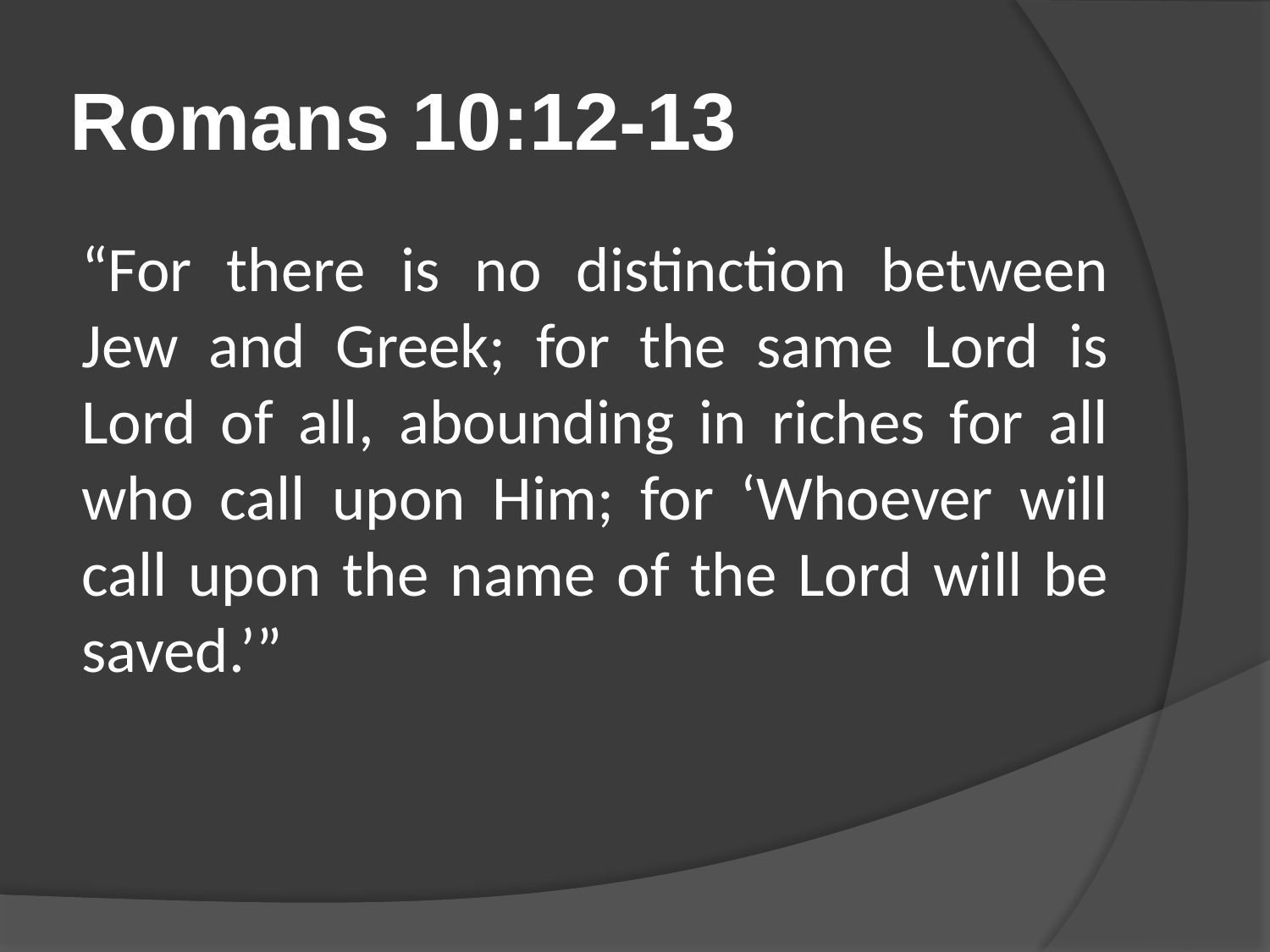

# Romans 10:12-13
	“For there is no distinction between Jew and Greek; for the same Lord is Lord of all, abounding in riches for all who call upon Him; for ‘Whoever will call upon the name of the Lord will be saved.’”